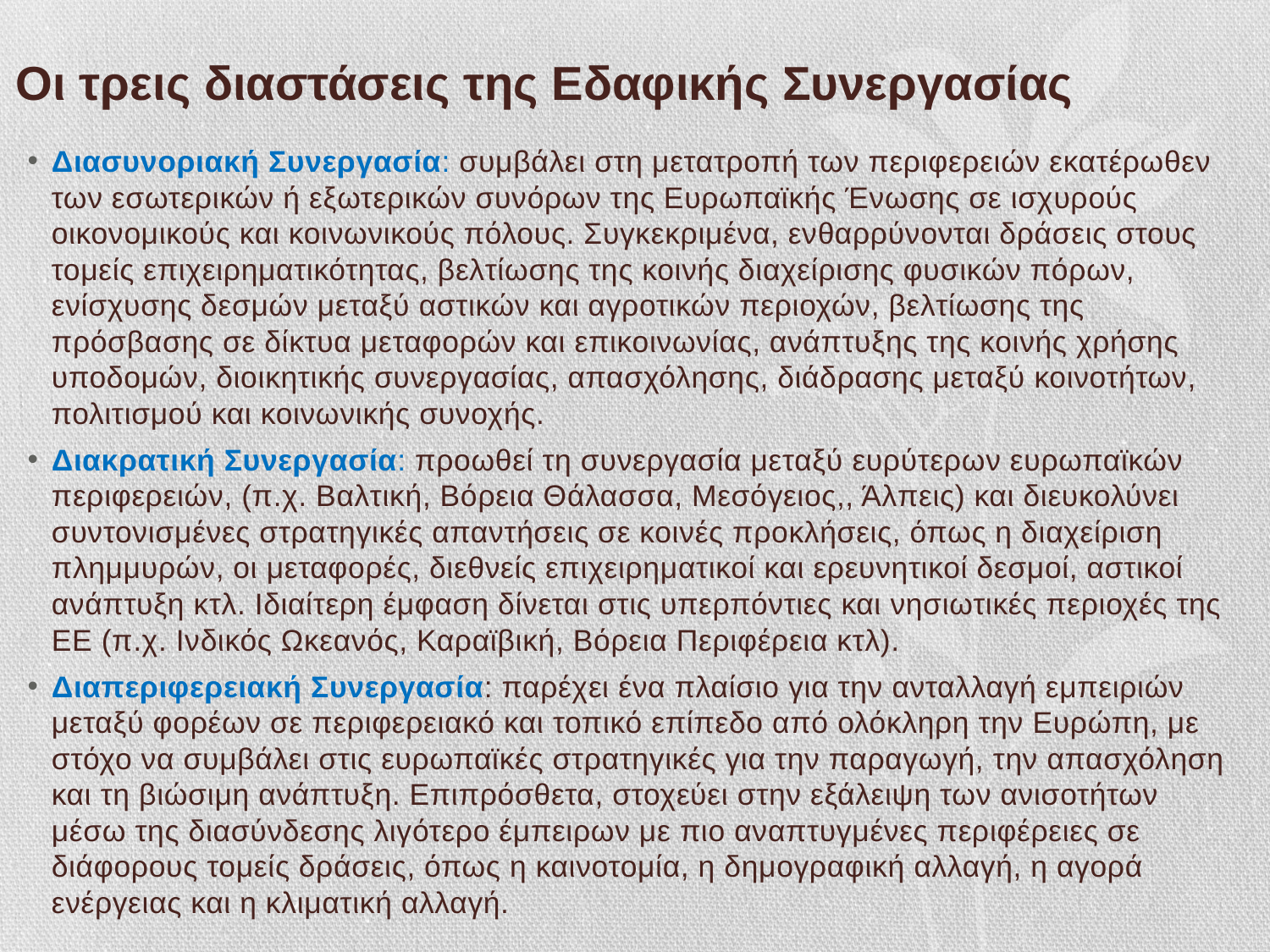

# Οι τρεις διαστάσεις της Εδαφικής Συνεργασίας
Διασυνοριακή Συνεργασία: συμβάλει στη μετατροπή των περιφερειών εκατέρωθεν των εσωτερικών ή εξωτερικών συνόρων της Ευρωπαϊκής Ένωσης σε ισχυρούς οικονομικούς και κοινωνικούς πόλους. Συγκεκριμένα, ενθαρρύνονται δράσεις στους τομείς επιχειρηματικότητας, βελτίωσης της κοινής διαχείρισης φυσικών πόρων, ενίσχυσης δεσμών μεταξύ αστικών και αγροτικών περιοχών, βελτίωσης της πρόσβασης σε δίκτυα μεταφορών και επικοινωνίας, ανάπτυξης της κοινής χρήσης υποδομών, διοικητικής συνεργασίας, απασχόλησης, διάδρασης μεταξύ κοινοτήτων, πολιτισμού και κοινωνικής συνοχής.
Διακρατική Συνεργασία: προωθεί τη συνεργασία μεταξύ ευρύτερων ευρωπαϊκών περιφερειών, (π.χ. Βαλτική, Βόρεια Θάλασσα, Μεσόγειος,, Άλπεις) και διευκολύνει συντονισμένες στρατηγικές απαντήσεις σε κοινές προκλήσεις, όπως η διαχείριση πλημμυρών, οι μεταφορές, διεθνείς επιχειρηματικοί και ερευνητικοί δεσμοί, αστικοί ανάπτυξη κτλ. Ιδιαίτερη έμφαση δίνεται στις υπερπόντιες και νησιωτικές περιοχές της ΕΕ (π.χ. Ινδικός Ωκεανός, Καραϊβική, Βόρεια Περιφέρεια κτλ).
Διαπεριφερειακή Συνεργασία: παρέχει ένα πλαίσιο για την ανταλλαγή εμπειριών μεταξύ φορέων σε περιφερειακό και τοπικό επίπεδο από ολόκληρη την Ευρώπη, με στόχο να συμβάλει στις ευρωπαϊκές στρατηγικές για την παραγωγή, την απασχόληση και τη βιώσιμη ανάπτυξη. Επιπρόσθετα, στοχεύει στην εξάλειψη των ανισοτήτων μέσω της διασύνδεσης λιγότερο έμπειρων με πιο αναπτυγμένες περιφέρειες σε διάφορους τομείς δράσεις, όπως η καινοτομία, η δημογραφική αλλαγή, η αγορά ενέργειας και η κλιματική αλλαγή.